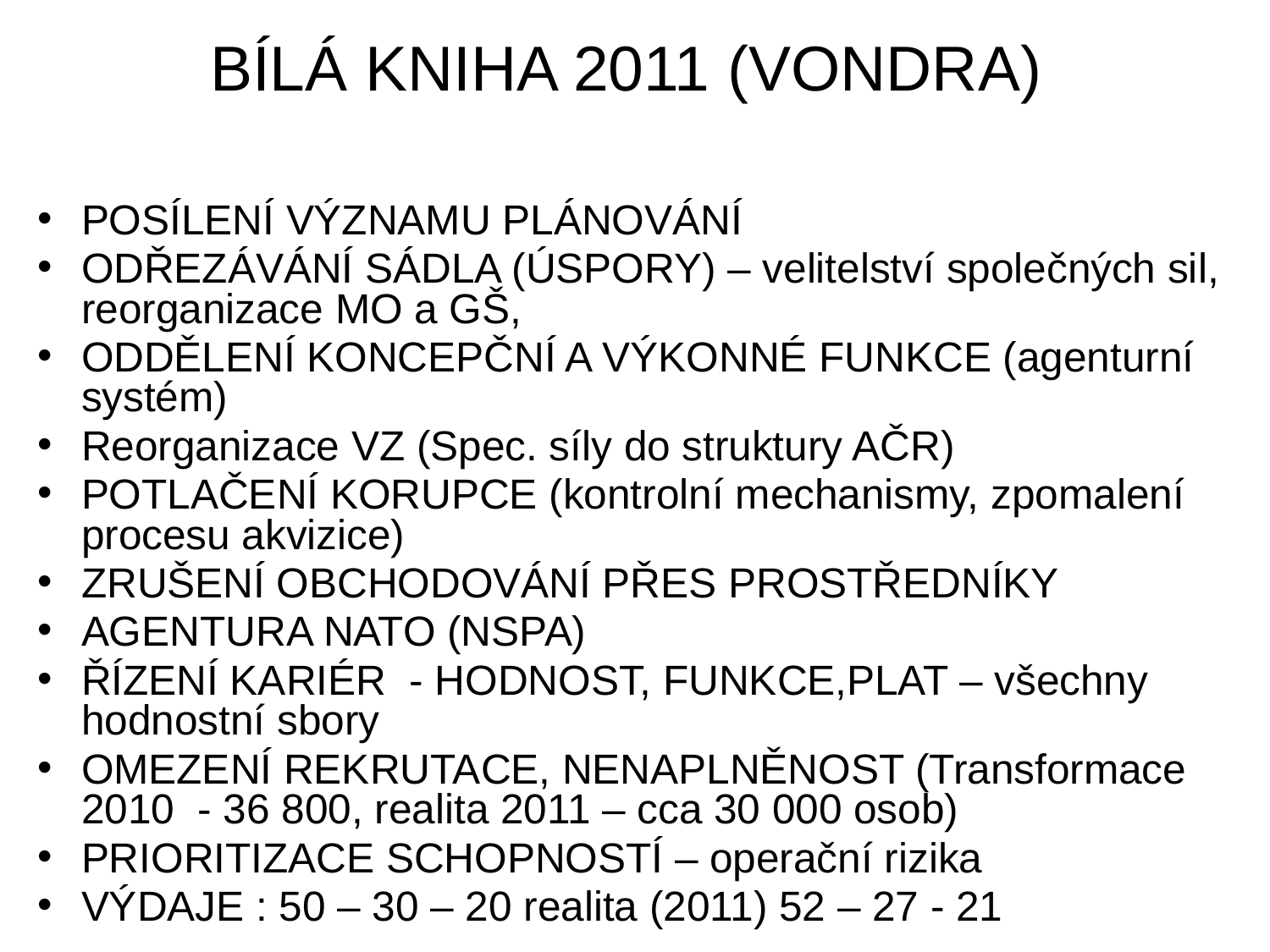

# BÍLÁ KNIHA 2011 (VONDRA)
POSÍLENÍ VÝZNAMU PLÁNOVÁNÍ
ODŘEZÁVÁNÍ SÁDLA (ÚSPORY) – velitelství společných sil, reorganizace MO a GŠ,
ODDĚLENÍ KONCEPČNÍ A VÝKONNÉ FUNKCE (agenturní systém)
Reorganizace VZ (Spec. síly do struktury AČR)
POTLAČENÍ KORUPCE (kontrolní mechanismy, zpomalení procesu akvizice)
ZRUŠENÍ OBCHODOVÁNÍ PŘES PROSTŘEDNÍKY
AGENTURA NATO (NSPA)
ŘÍZENÍ KARIÉR  - HODNOST, FUNKCE,PLAT – všechny hodnostní sbory
OMEZENÍ REKRUTACE, NENAPLNĚNOST (Transformace 2010  - 36 800, realita 2011 – cca 30 000 osob)
PRIORITIZACE SCHOPNOSTÍ – operační rizika
VÝDAJE : 50 – 30 – 20 realita (2011) 52 – 27 - 21